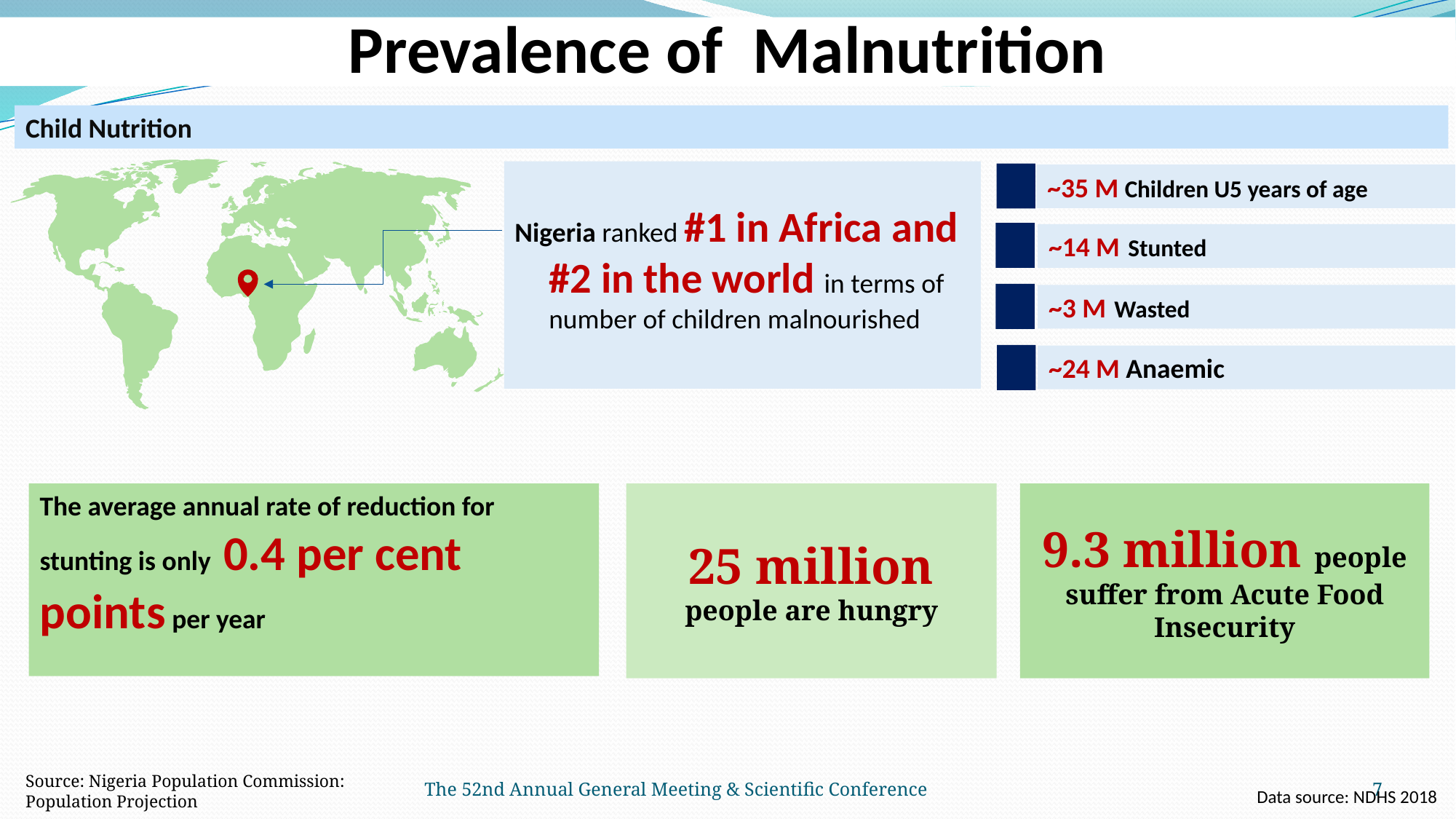

Prevalence of  Malnutrition
Child Nutrition

Nigeria ranked #1 in Africa and #2 in the world in terms of number of children malnourished

~35 M Children U5 years of age

~14 M  Stunted

~3 M  Wasted

~24 M Anaemic
The average annual rate of reduction for stunting is only  0.4 per cent points per year

25 million people are hungry
9.3 million people suffer from Acute Food Insecurity
The 52nd Annual General Meeting & Scientific Conference
7
Source: Nigeria Population Commission: Population Projection
 Data source: NDHS 2018